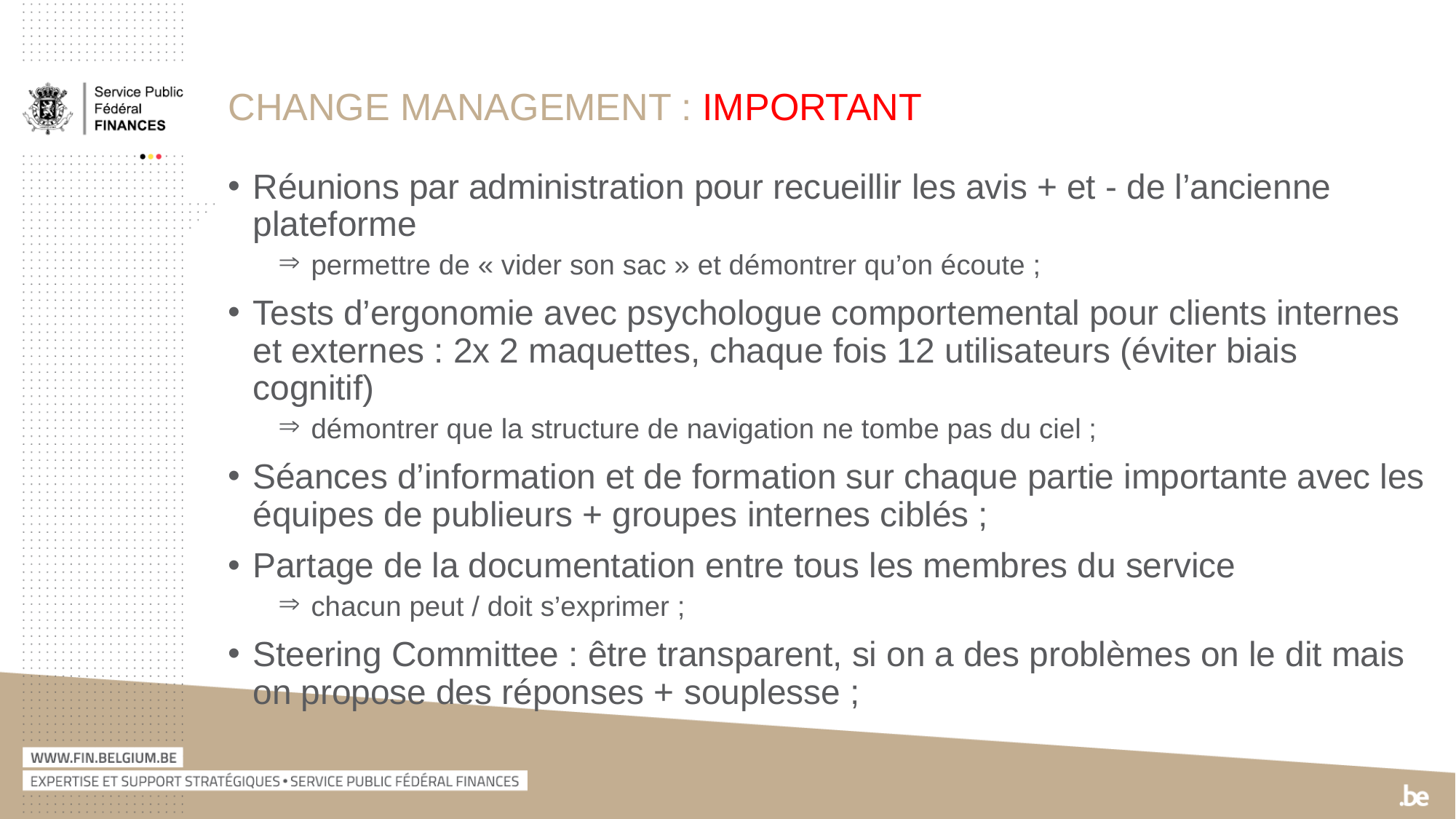

# Change Management : important
Réunions par administration pour recueillir les avis + et - de l’ancienne plateforme
 permettre de « vider son sac » et démontrer qu’on écoute ;
Tests d’ergonomie avec psychologue comportemental pour clients internes et externes : 2x 2 maquettes, chaque fois 12 utilisateurs (éviter biais cognitif)
 démontrer que la structure de navigation ne tombe pas du ciel ;
Séances d’information et de formation sur chaque partie importante avec les équipes de publieurs + groupes internes ciblés ;
Partage de la documentation entre tous les membres du service
 chacun peut / doit s’exprimer ;
Steering Committee : être transparent, si on a des problèmes on le dit mais on propose des réponses + souplesse ;